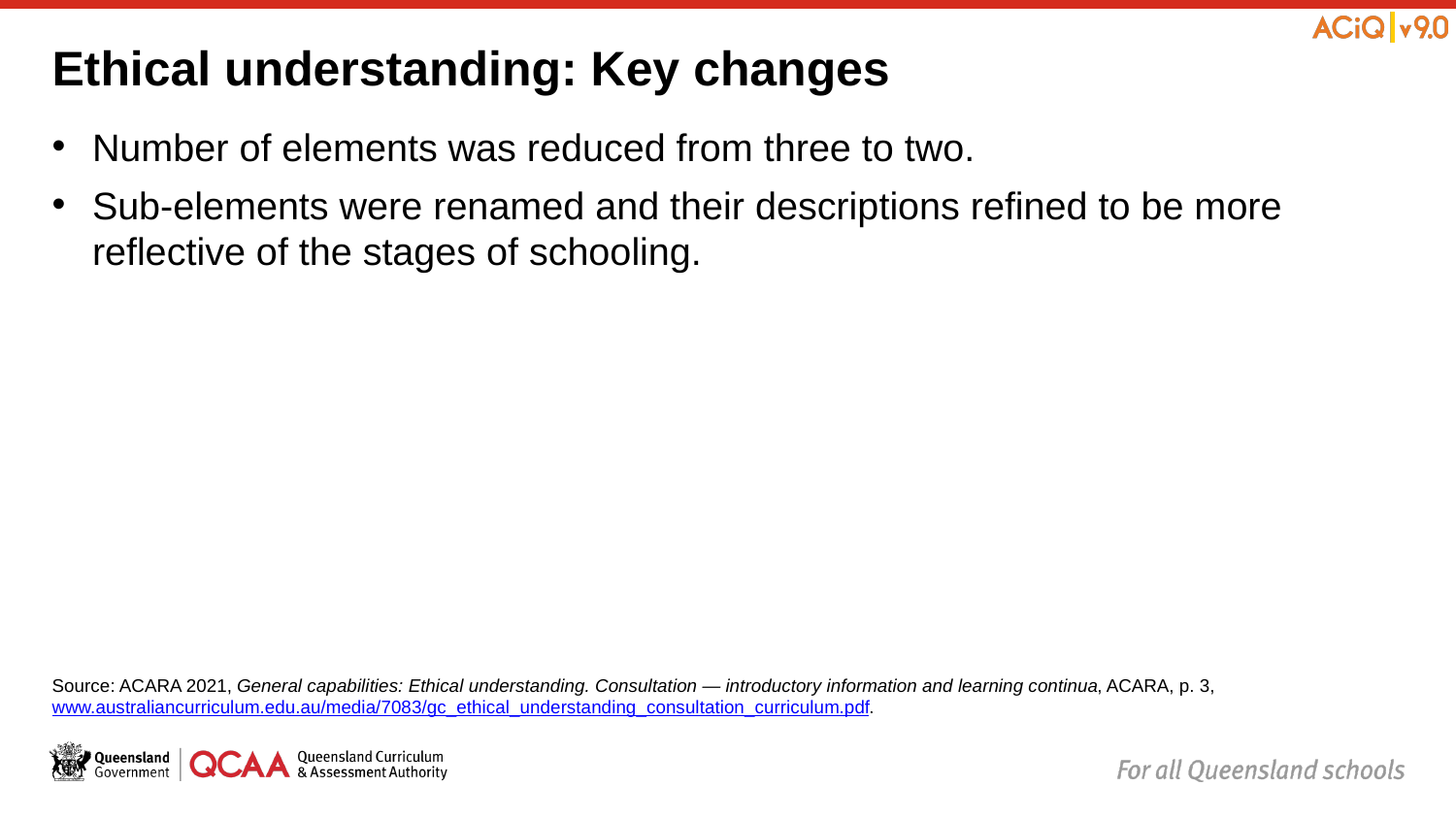

# Ethical understanding: Key changes
Number of elements was reduced from three to two.
Sub-elements were renamed and their descriptions refined to be more reflective of the stages of schooling.

Source: ACARA 2021, General capabilities: Ethical understanding. Consultation — introductory information and learning continua, ACARA, p. 3, www.australiancurriculum.edu.au/media/7083/gc_ethical_understanding_consultation_curriculum.pdf.